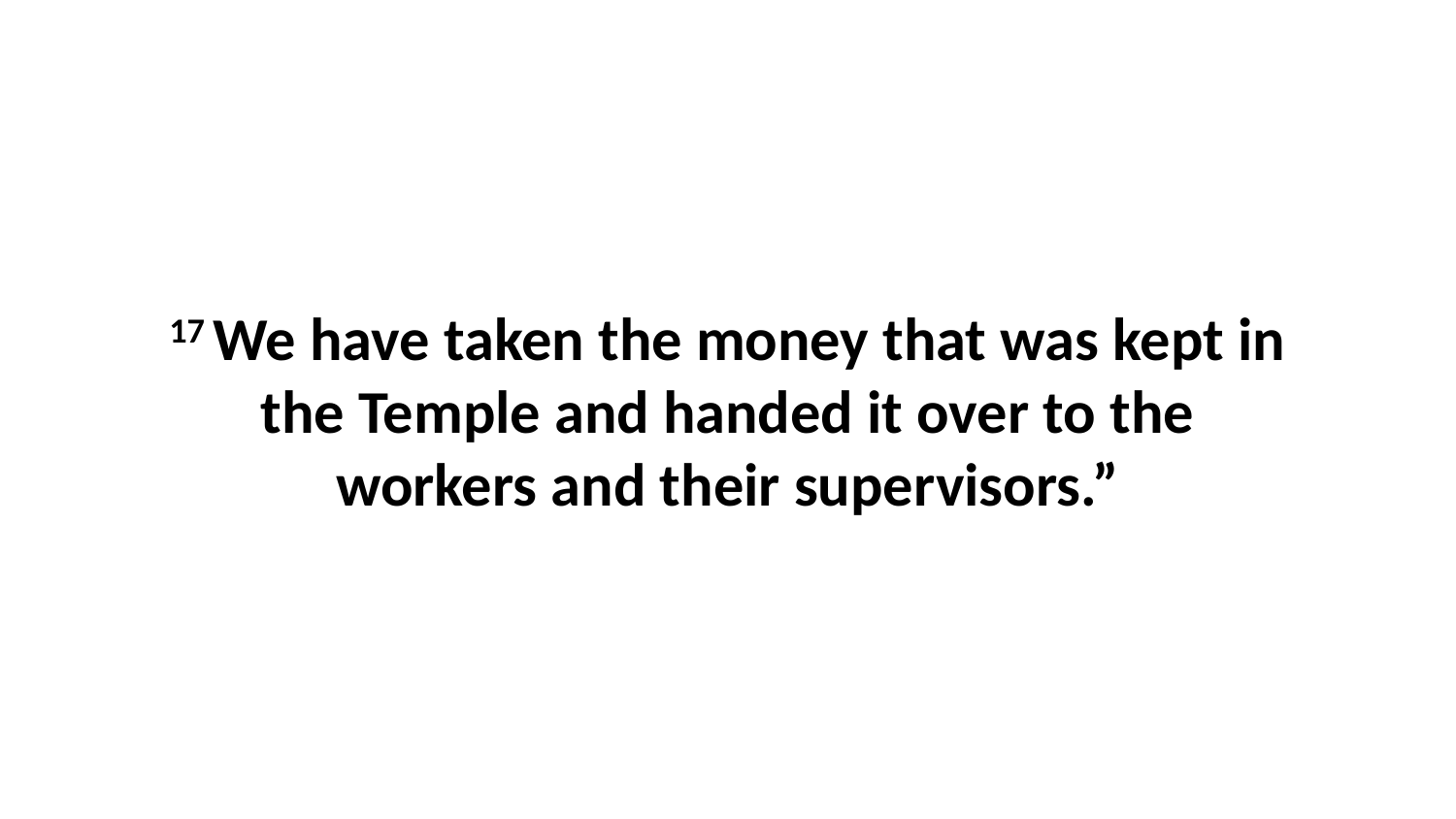

17 We have taken the money that was kept in the Temple and handed it over to the workers and their supervisors.”